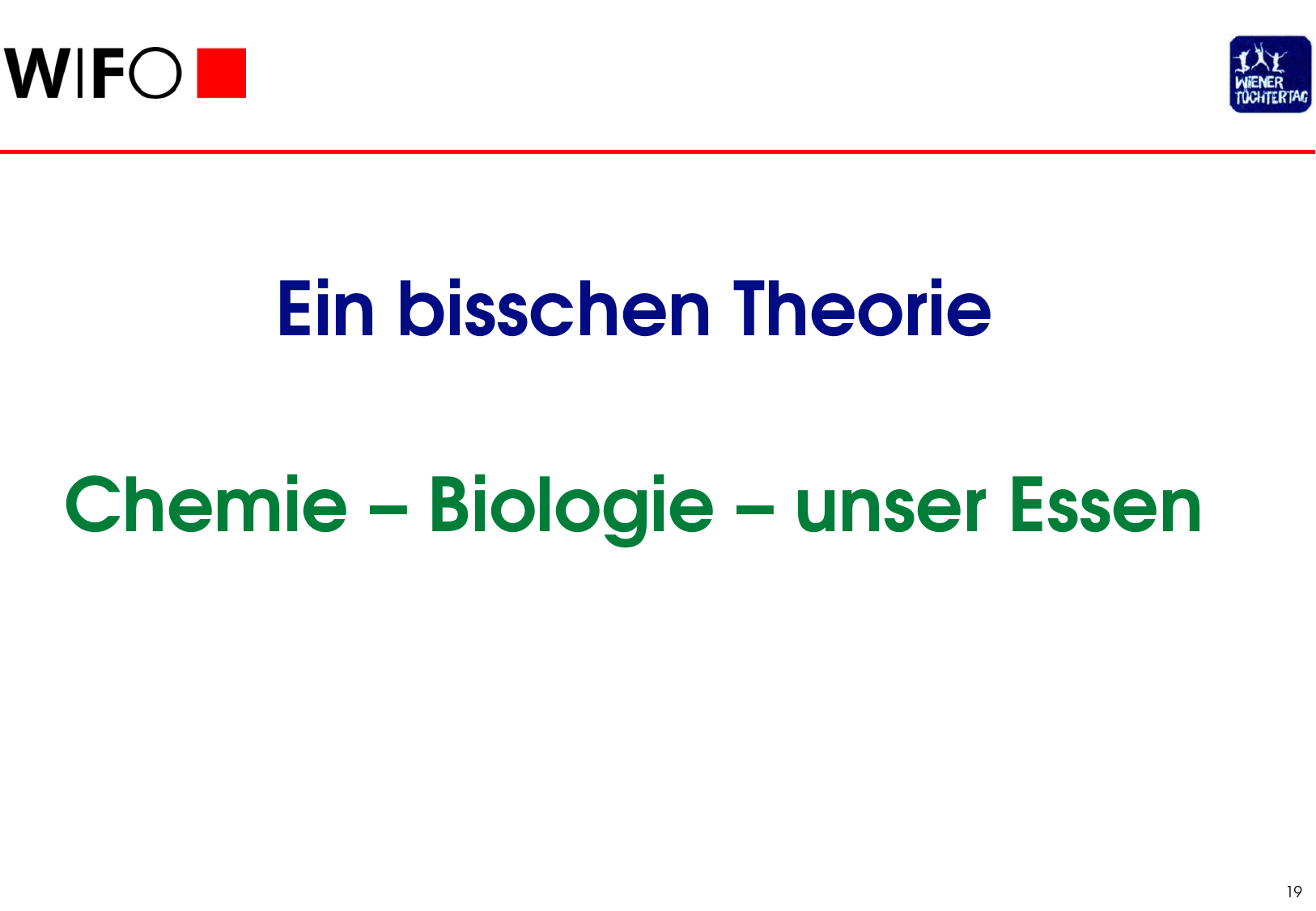

Ein bisschen Theorie

Chemie – Biologie – unser Essen